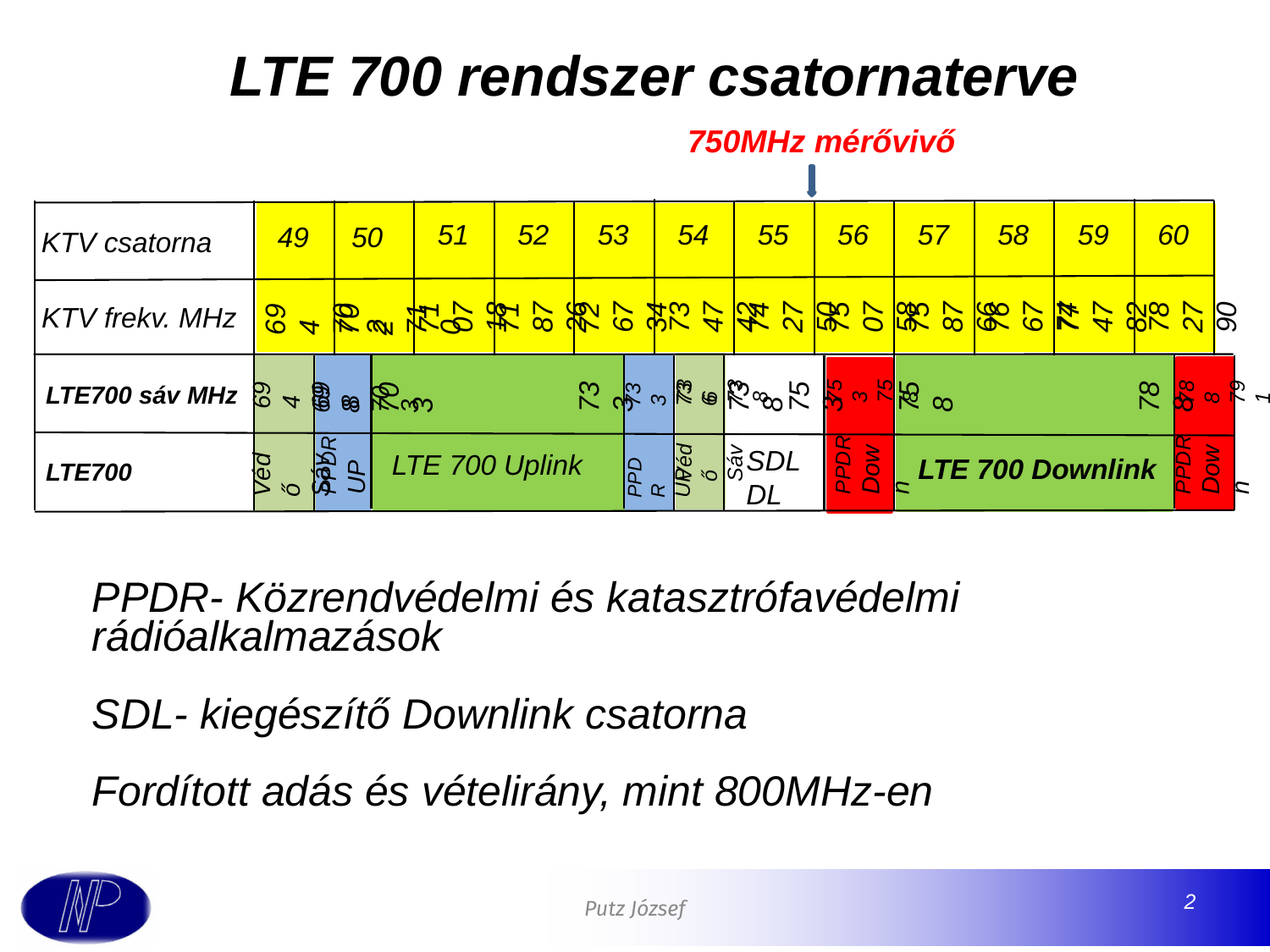

LTE 700 rendszer csatornaterve
750MHz mérővivő

51
52
53
54
55
56
57
58
59
60
49
50
KTV csatorna
710718
718726
726734
734742
742750
750758
758766
766774
774782
782790
694
702
702
710

KTV frekv. MHz

736
738
753
758

788
791

733
736
694
698
733
738

753

758
788
698
703
703
LTE700 sáv MHz
PPDR
Down
PPDR
UP
PPDR
Down
Védő
Sáv
SDL
DL

Védő
Sáv
PPDR
UP
LTE 700 Uplink
LTE 700 Downlink
LTE700
PPDR- Közrendvédelmi és katasztrófavédelmi rádióalkalmazások

SDL- kiegészítő Downlink csatorna

Fordított adás és vételirány, mint 800MHz-en

2
Putz József